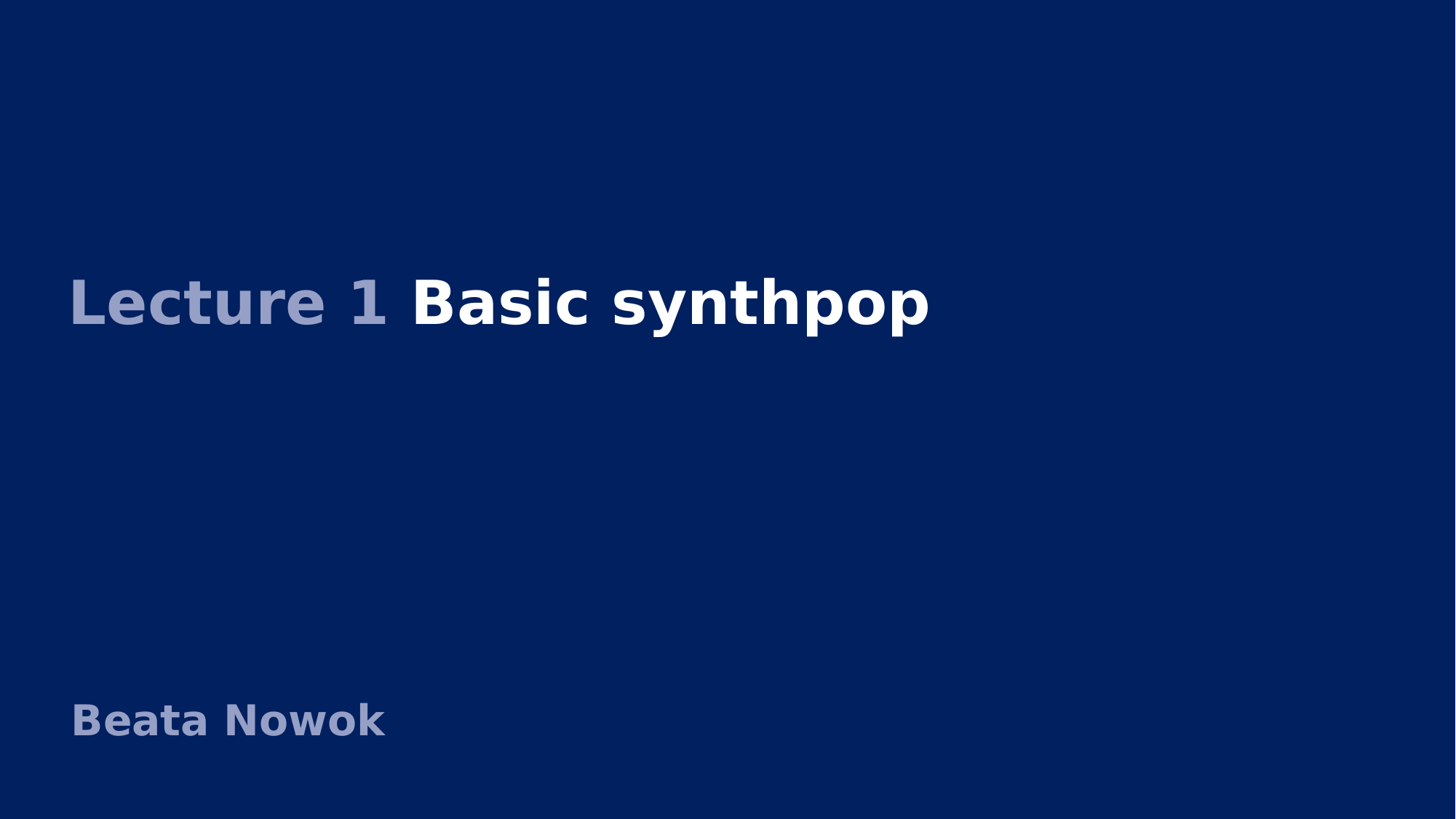

# Lecture 1 Basic synthpop
Beata Nowok